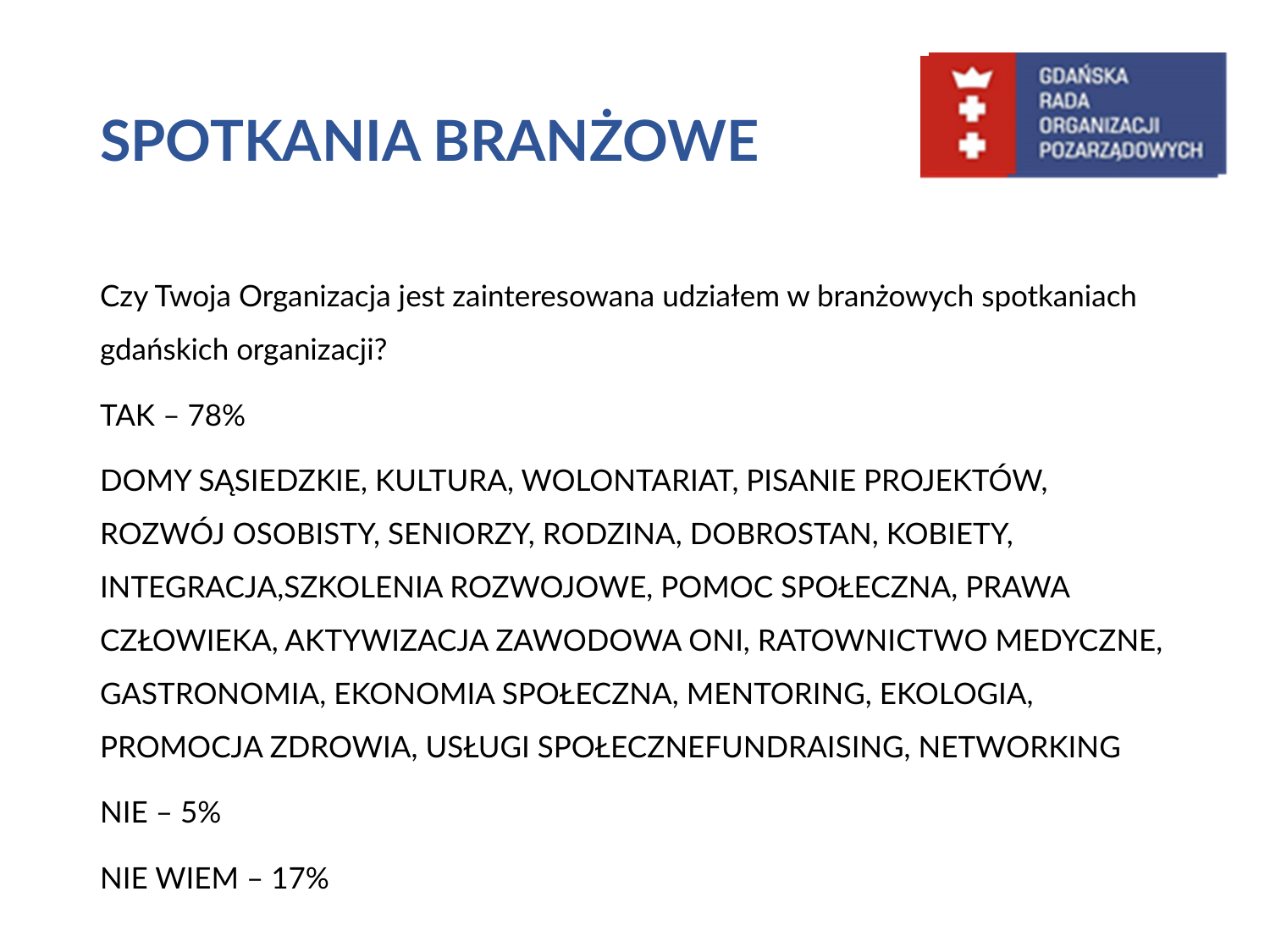

# SPOTKANIA BRANŻOWE
Czy Twoja Organizacja jest zainteresowana udziałem w branżowych spotkaniach gdańskich organizacji?
TAK – 78%
DOMY SĄSIEDZKIE, KULTURA, WOLONTARIAT, PISANIE PROJEKTÓW, ROZWÓJ OSOBISTY, SENIORZY, RODZINA, DOBROSTAN, KOBIETY, INTEGRACJA,SZKOLENIA ROZWOJOWE, POMOC SPOŁECZNA, PRAWA CZŁOWIEKA, AKTYWIZACJA ZAWODOWA ONI, RATOWNICTWO MEDYCZNE, GASTRONOMIA, EKONOMIA SPOŁECZNA, MENTORING, EKOLOGIA, PROMOCJA ZDROWIA, USŁUGI SPOŁECZNEFUNDRAISING, NETWORKING
NIE – 5%
NIE WIEM – 17%